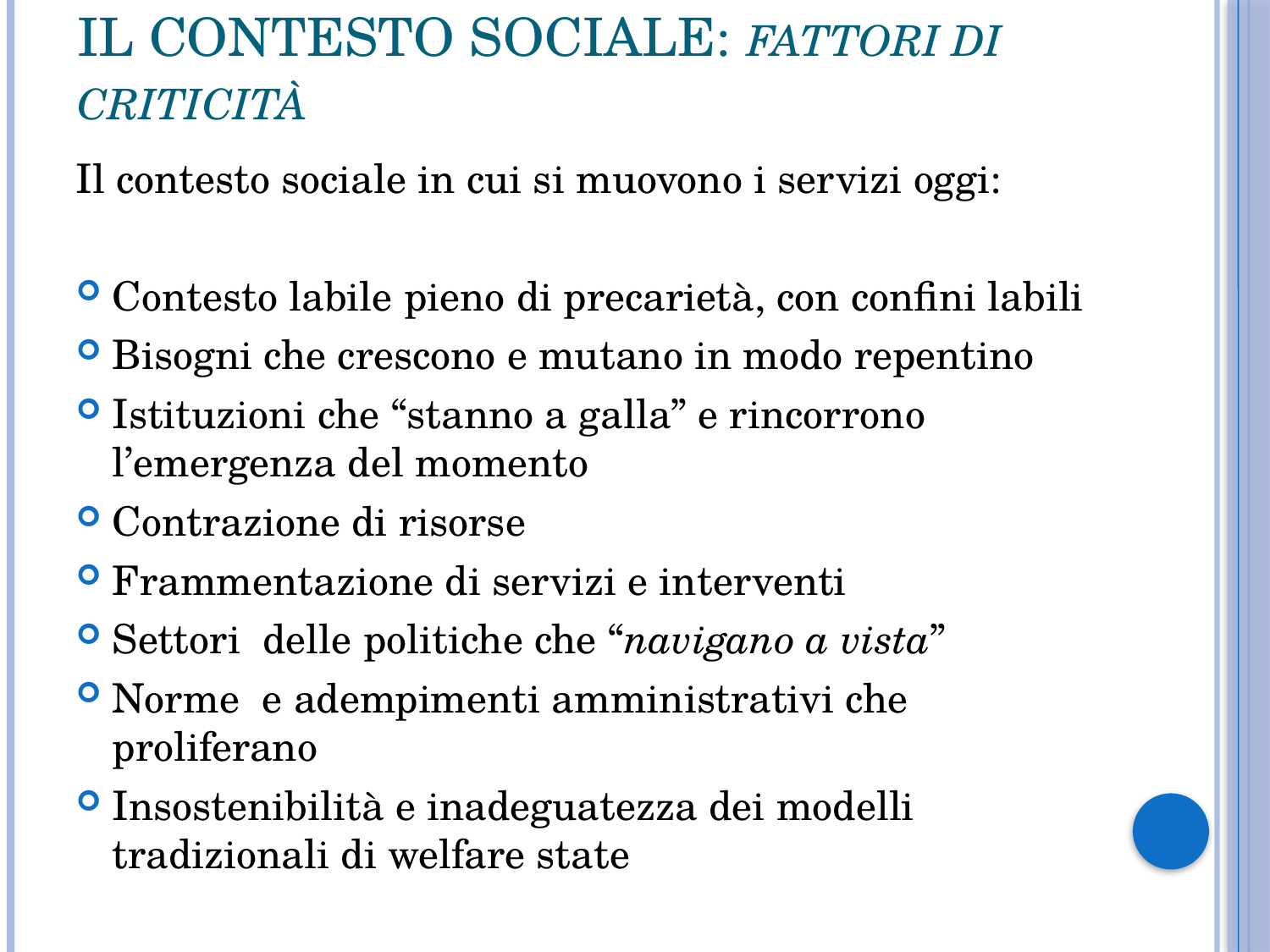

# Il contesto sociale: fattori di criticità
Il contesto sociale in cui si muovono i servizi oggi:

Contesto labile pieno di precarietà, con confini labili
Bisogni che crescono e mutano in modo repentino
Istituzioni che “stanno a galla” e rincorrono l’emergenza del momento
Contrazione di risorse
Frammentazione di servizi e interventi
Settori  delle politiche che “navigano a vista”
Norme  e adempimenti amministrativi che proliferano
Insostenibilità e inadeguatezza dei modelli tradizionali di welfare state